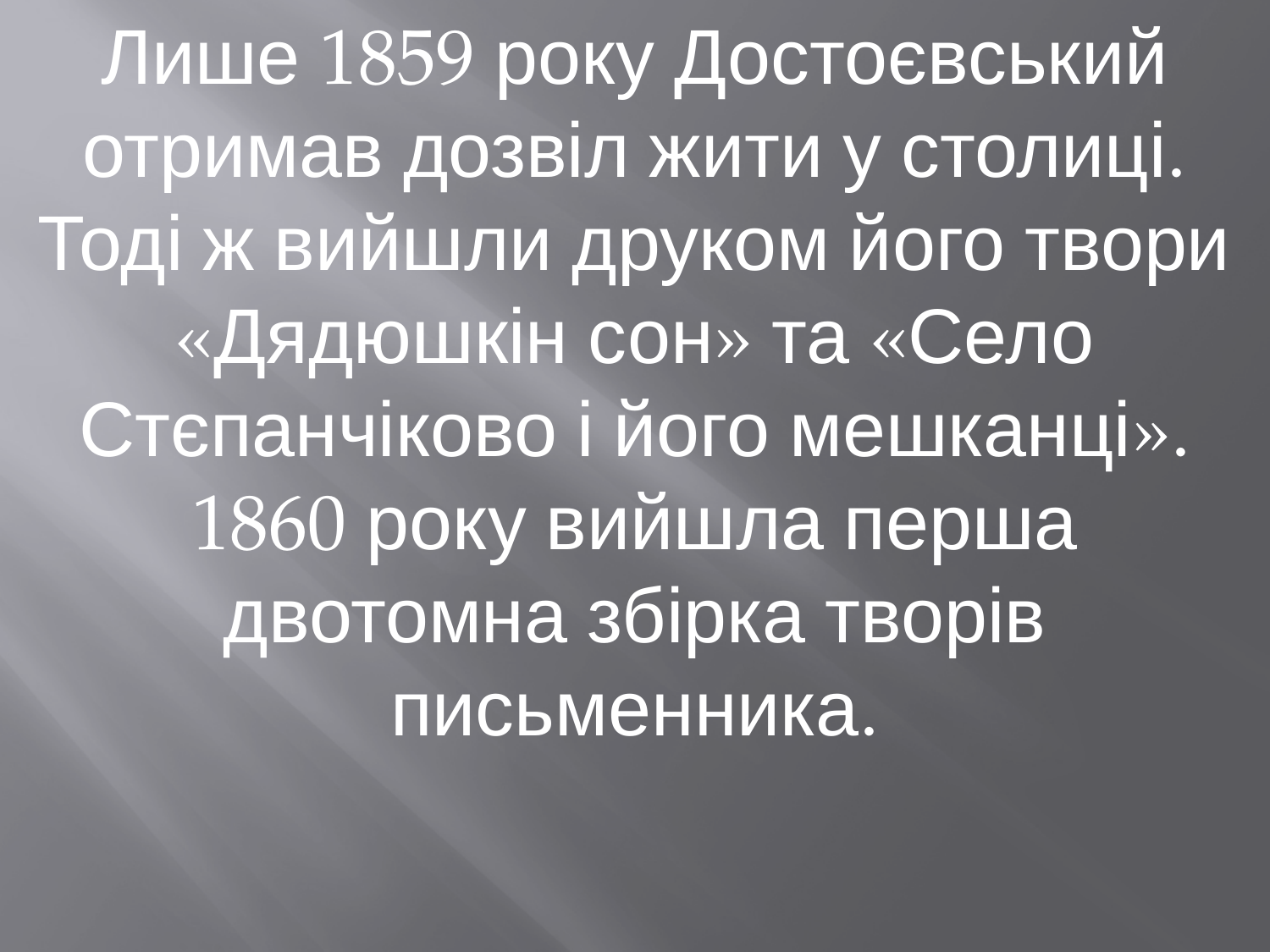

Лише 1859 року Достоєвський отримав дозвіл жити у столиці. Тоді ж вийшли друком його твори «Дядюшкін сон» та «Село Стєпанчіково і його мешканці». 1860 року вийшла перша двотомна збірка творів письменника.
#